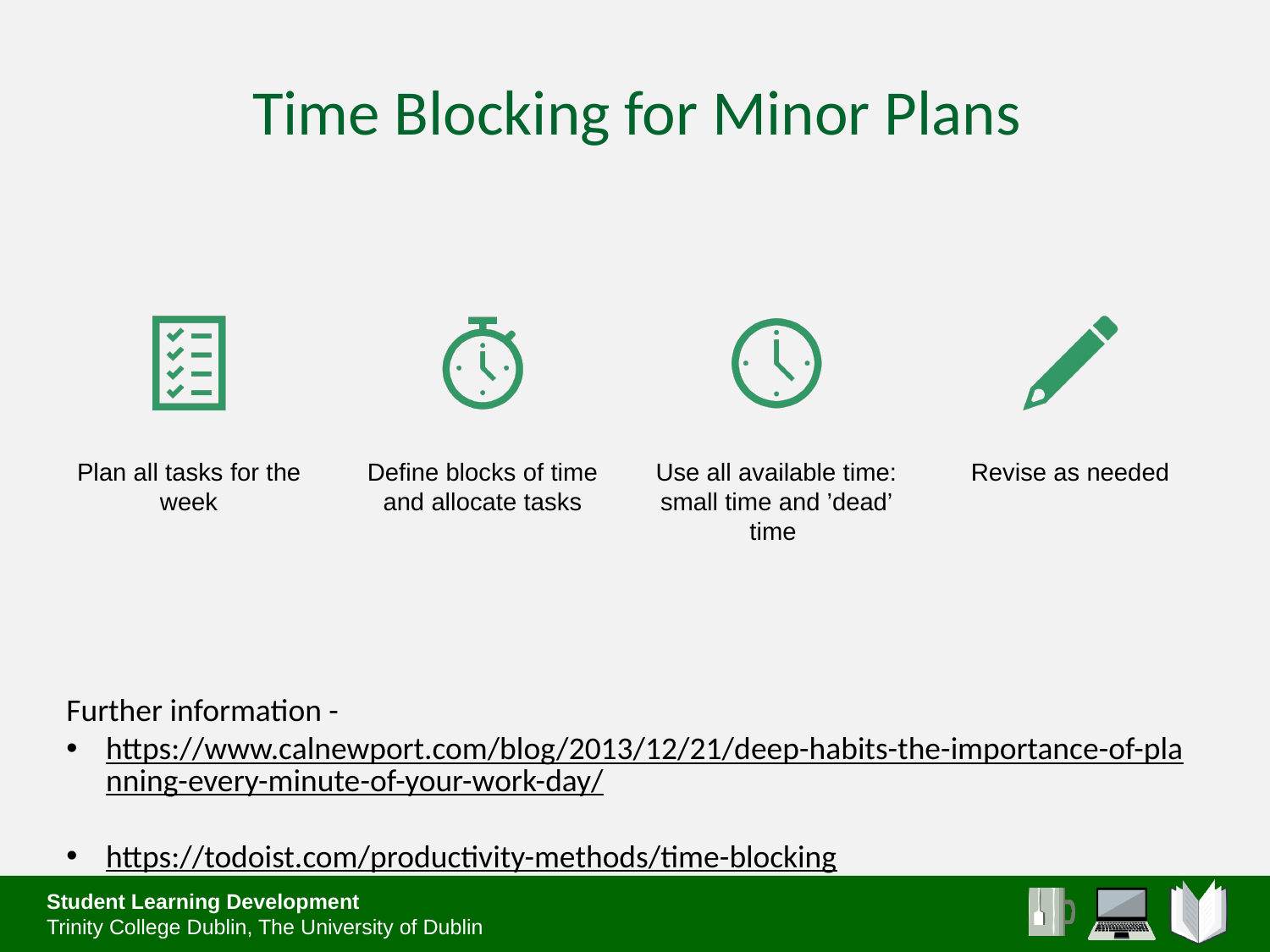

# Time Blocking for Minor Plans
Plan all tasks for the week
Define blocks of time and allocate tasks
Use all available time: small time and ’dead’ time
Revise as needed
Further information -
https://www.calnewport.com/blog/2013/12/21/deep-habits-the-importance-of-planning-every-minute-of-your-work-day/
https://todoist.com/productivity-methods/time-blocking